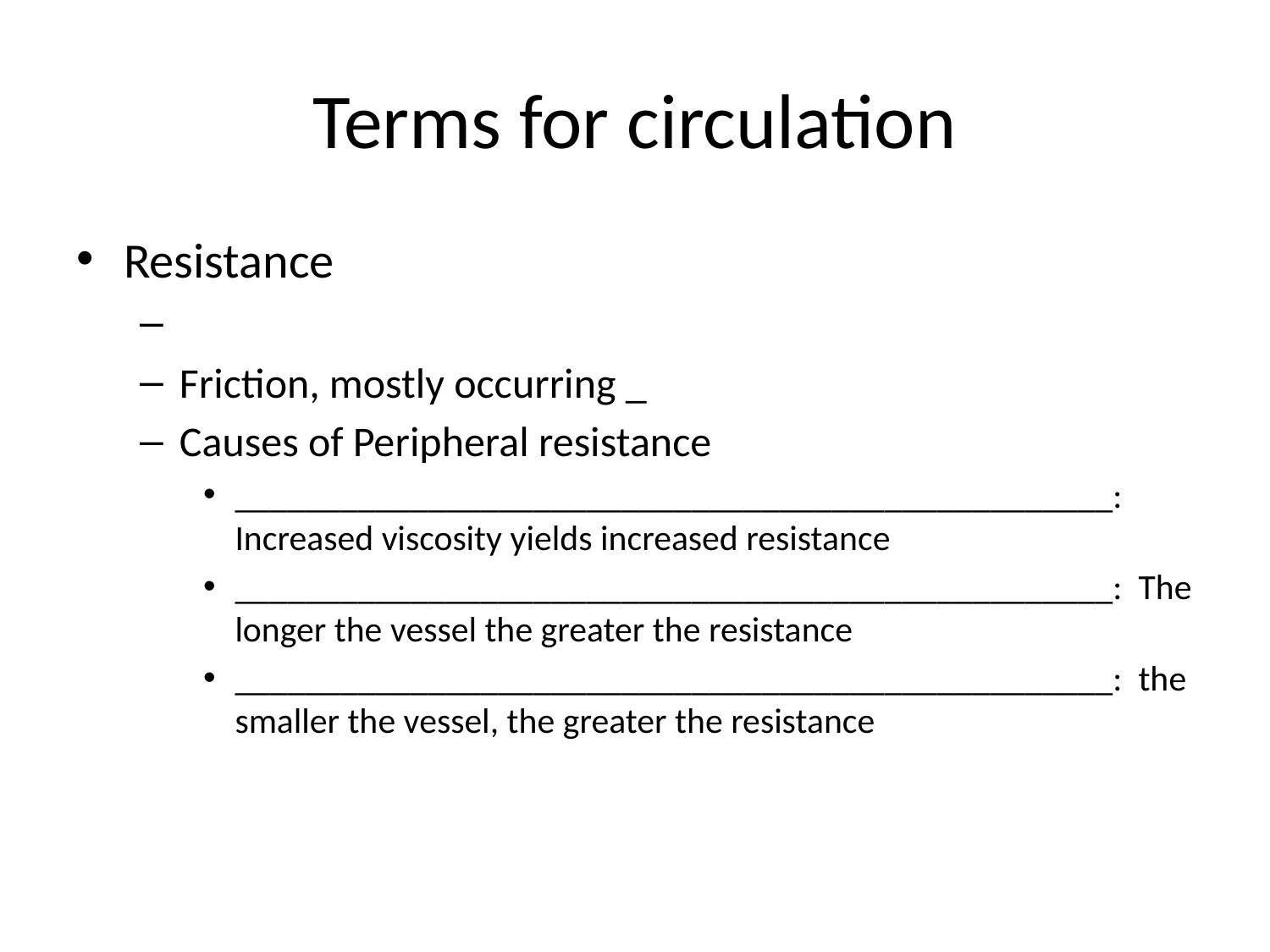

# Terms for circulation
Resistance

Friction, mostly occurring _
Causes of Peripheral resistance
__________________________________________________:  Increased viscosity yields increased resistance
__________________________________________________:  The longer the vessel the greater the resistance
__________________________________________________:  the smaller the vessel, the greater the resistance